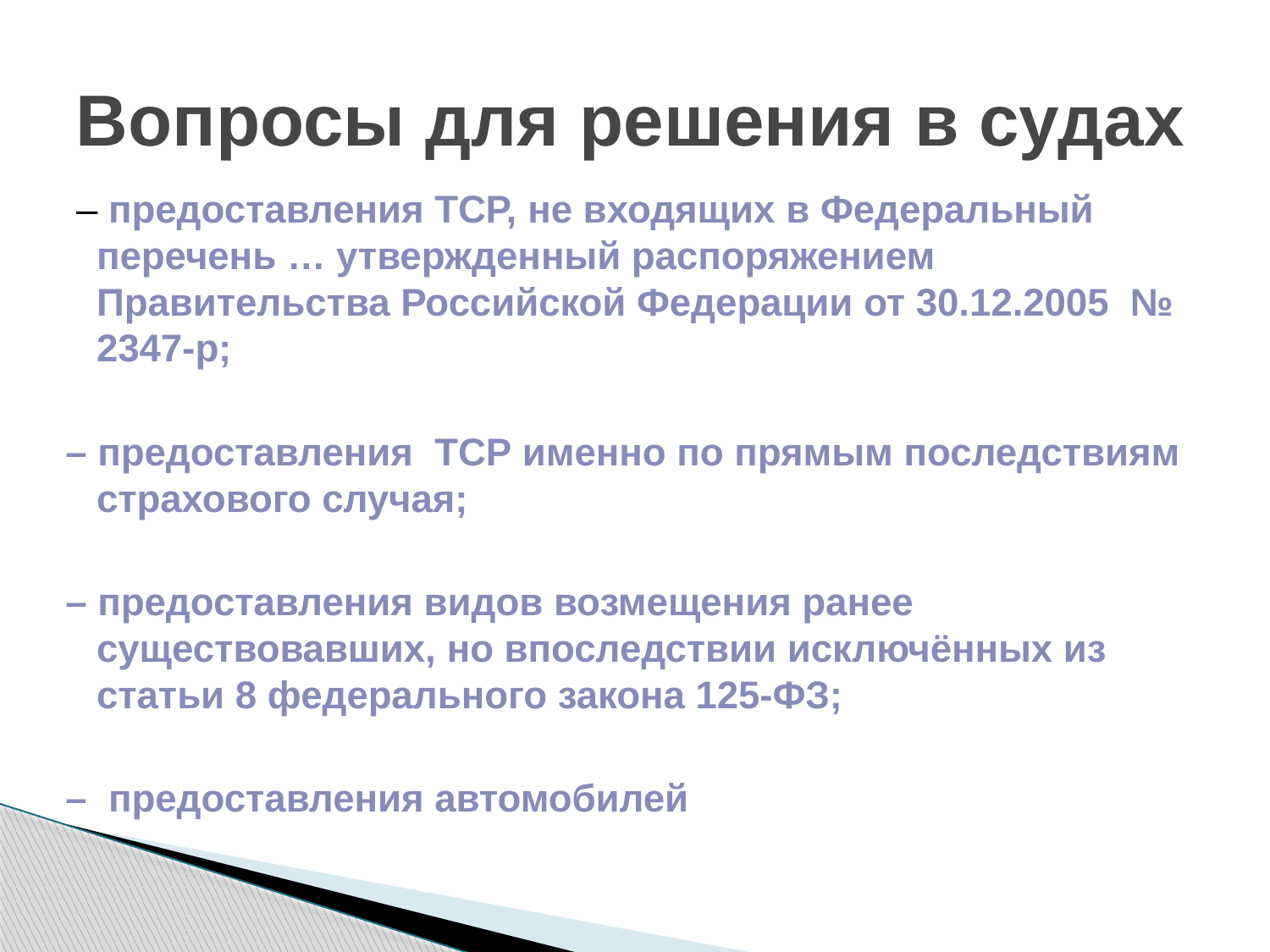

# Вопросы для решения в судах
 – предоставления ТСР, не входящих в Федеральный перечень … утвержденный распоряжением Правительства Российской Федерации от 30.12.2005  № 2347-р;

– предоставления  ТСР именно по прямым последствиям страхового случая;

– предоставления видов возмещения ранее существовавших, но впоследствии исключённых из статьи 8 федерального закона 125-ФЗ;

–  предоставления автомобилей